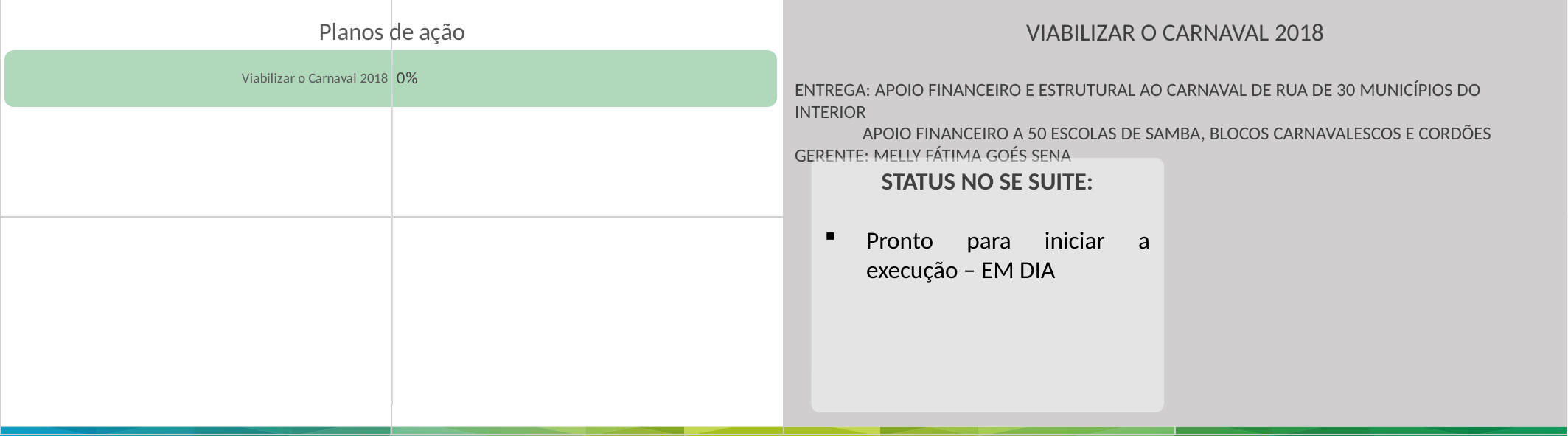

### Chart: Planos de ação

| Category | Porcentagem de execução |
|---|---|
|  | None |
|  | None |
|  | None |
|  | None |
|  | None |
| Viabilizar o Carnaval 2018 | 0.0 |
VIABILIZAR O CARNAVAL 2018

Entrega: Apoio Financeiro e estrutural ao Carnaval de Rua de 30 municípios do interior
                Apoio Financeiro a 50 escolas de samba, blocos carnavalescos e cordões
Gerente: Melly Fátima Goés Sena
STATUS NO SE SUITE:

Pronto para iniciar a execução – EM DIA